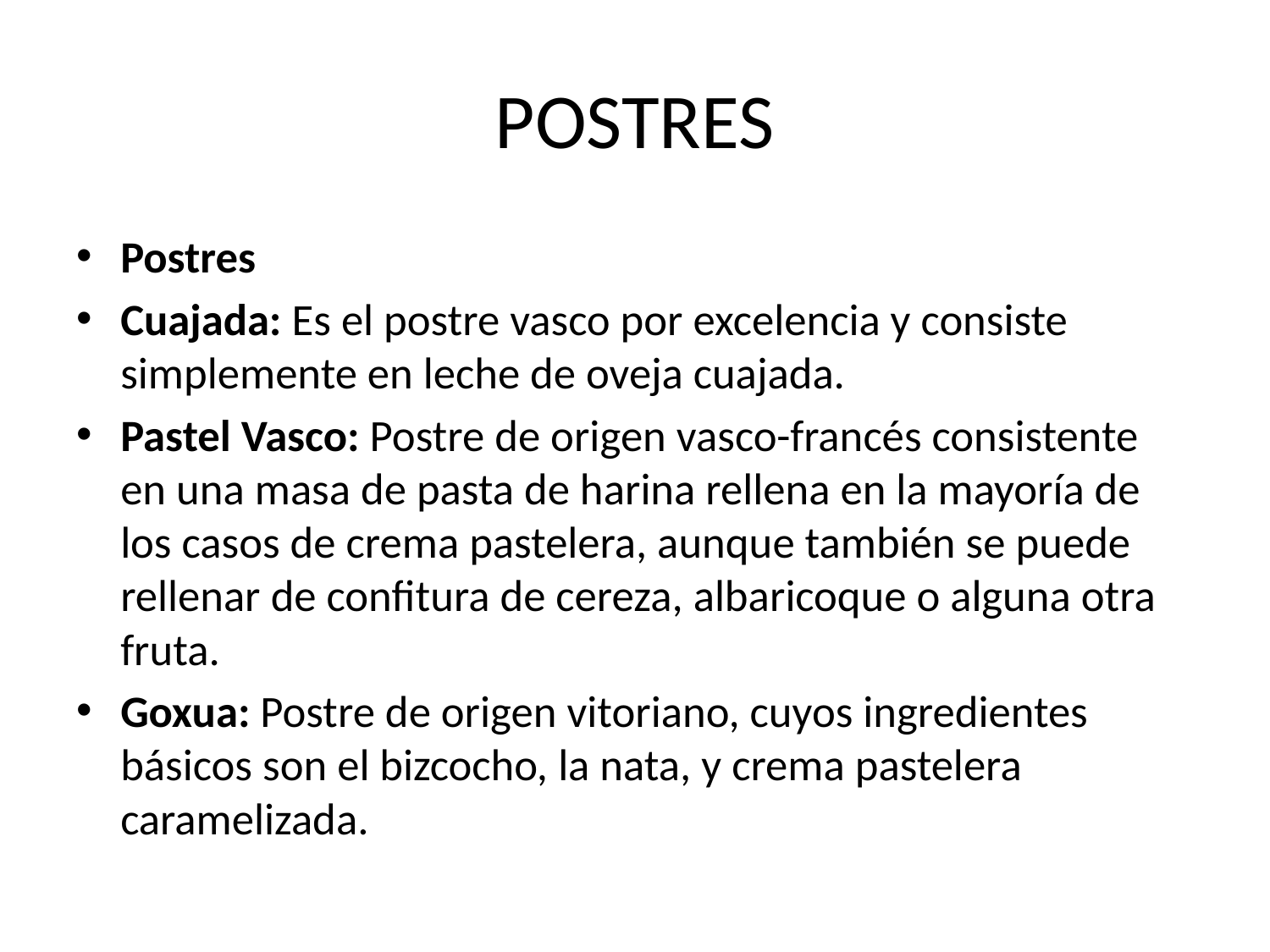

# POSTRES
Postres
Cuajada: Es el postre vasco por excelencia y consiste simplemente en leche de oveja cuajada.
Pastel Vasco: Postre de origen vasco-francés consistente en una masa de pasta de harina rellena en la mayoría de los casos de crema pastelera, aunque también se puede rellenar de confitura de cereza, albaricoque o alguna otra fruta.
Goxua: Postre de origen vitoriano, cuyos ingredientes básicos son el bizcocho, la nata, y crema pastelera caramelizada.